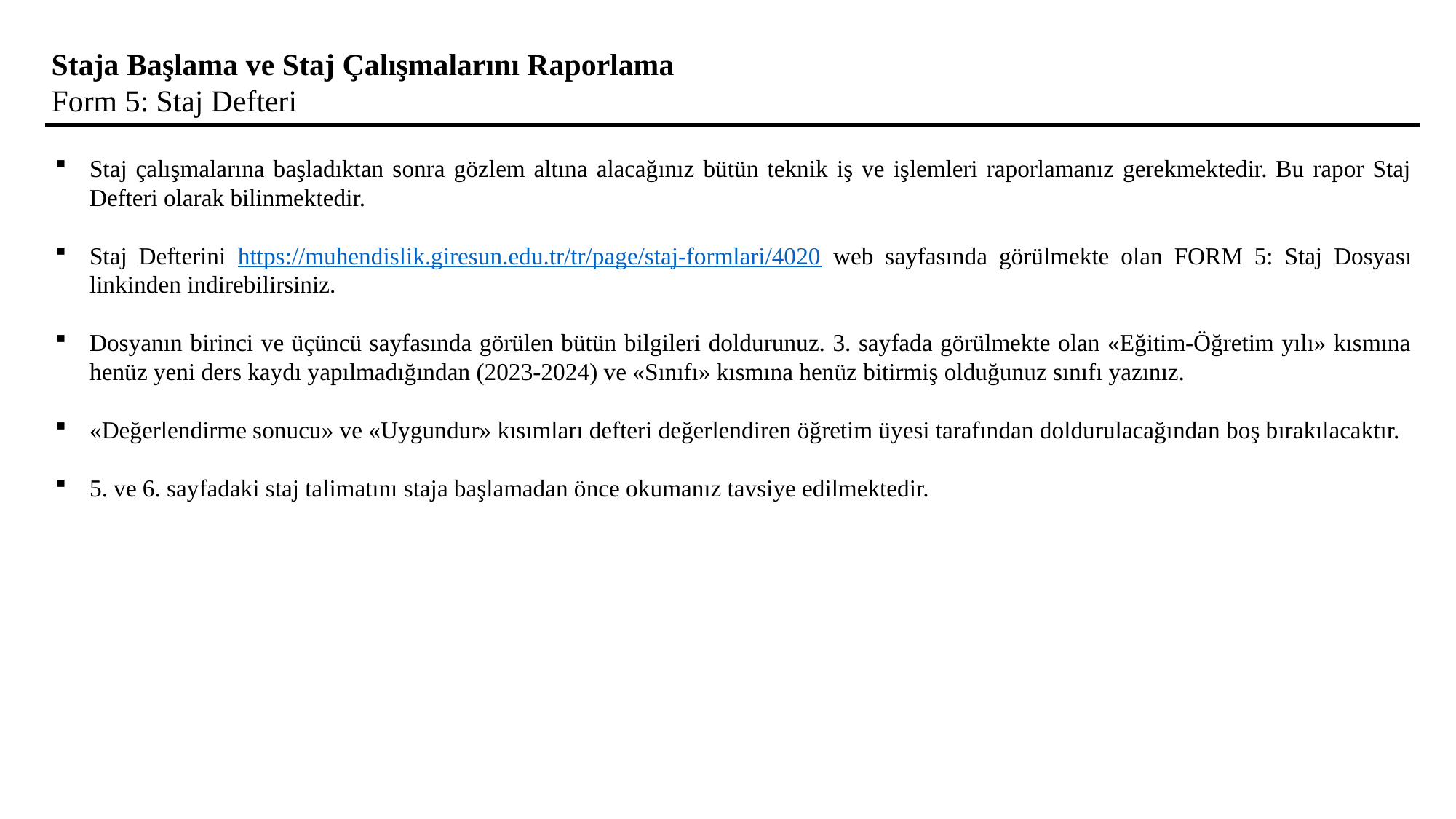

Staja Başlama ve Staj Çalışmalarını Raporlama
Form 5: Staj Defteri
Staj çalışmalarına başladıktan sonra gözlem altına alacağınız bütün teknik iş ve işlemleri raporlamanız gerekmektedir. Bu rapor Staj Defteri olarak bilinmektedir.

Staj Defterini https://muhendislik.giresun.edu.tr/tr/page/staj-formlari/4020 web sayfasında görülmekte olan FORM 5: Staj Dosyası linkinden indirebilirsiniz.

Dosyanın birinci ve üçüncü sayfasında görülen bütün bilgileri doldurunuz. 3. sayfada görülmekte olan «Eğitim-Öğretim yılı» kısmına henüz yeni ders kaydı yapılmadığından (2023-2024) ve «Sınıfı» kısmına henüz bitirmiş olduğunuz sınıfı yazınız.

«Değerlendirme sonucu» ve «Uygundur» kısımları defteri değerlendiren öğretim üyesi tarafından doldurulacağından boş bırakılacaktır.

5. ve 6. sayfadaki staj talimatını staja başlamadan önce okumanız tavsiye edilmektedir.